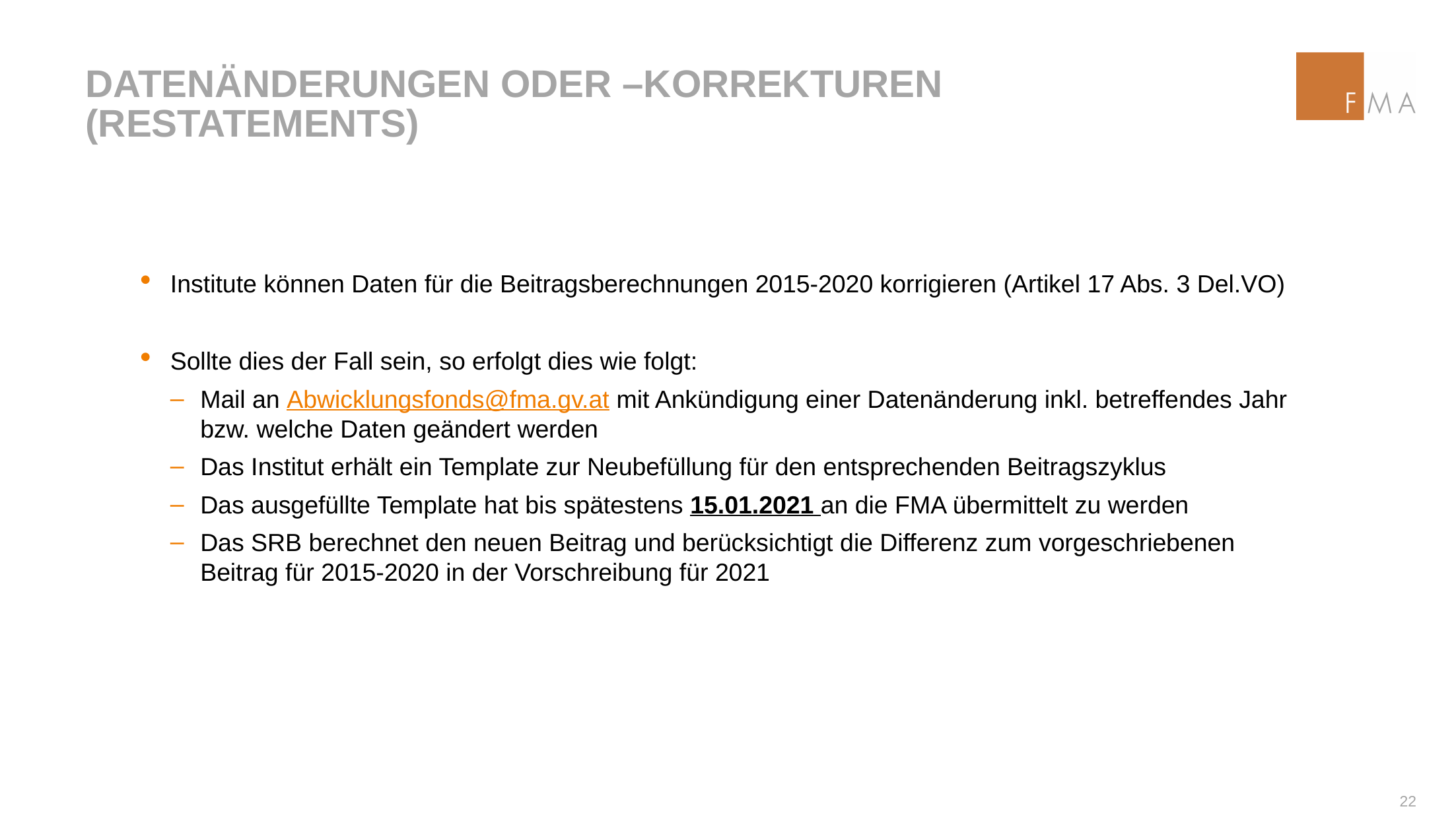

# Datenänderungen oder –korrekturen (Restatements)

Institute können Daten für die Beitragsberechnungen 2015-2020 korrigieren (Artikel 17 Abs. 3 Del.VO)

Sollte dies der Fall sein, so erfolgt dies wie folgt:
Mail an Abwicklungsfonds@fma.gv.at mit Ankündigung einer Datenänderung inkl. betreffendes Jahr bzw. welche Daten geändert werden
Das Institut erhält ein Template zur Neubefüllung für den entsprechenden Beitragszyklus
Das ausgefüllte Template hat bis spätestens 15.01.2021 an die FMA übermittelt zu werden
Das SRB berechnet den neuen Beitrag und berücksichtigt die Differenz zum vorgeschriebenen Beitrag für 2015-2020 in der Vorschreibung für 2021
22